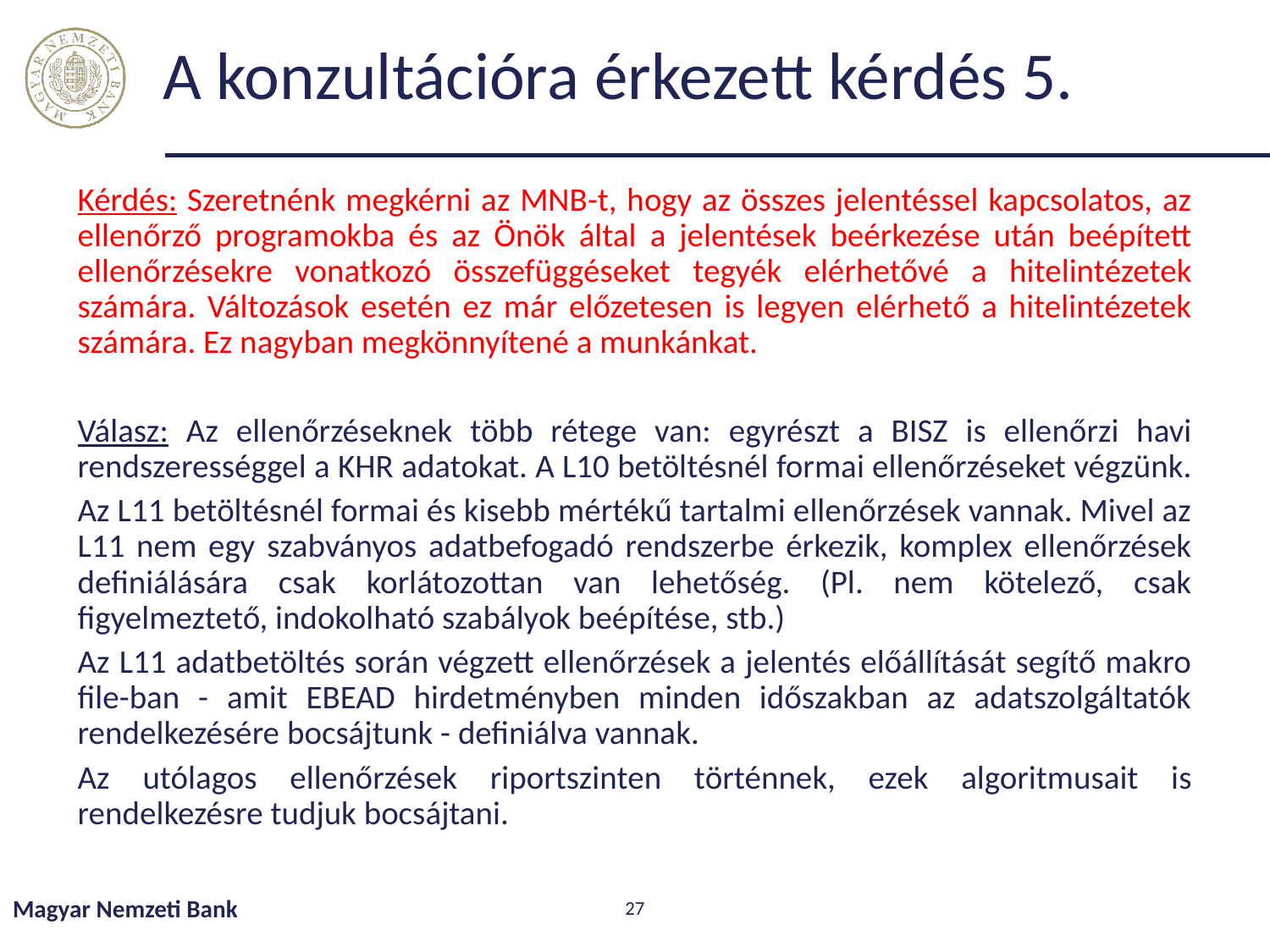

# A konzultációra érkezett kérdés 5.
Kérdés: Szeretnénk megkérni az MNB-t, hogy az összes jelentéssel kapcsolatos, az ellenőrző programokba és az Önök által a jelentések beérkezése után beépített ellenőrzésekre vonatkozó összefüggéseket tegyék elérhetővé a hitelintézetek számára. Változások esetén ez már előzetesen is legyen elérhető a hitelintézetek számára. Ez nagyban megkönnyítené a munkánkat.

Válasz: Az ellenőrzéseknek több rétege van: egyrészt a BISZ is ellenőrzi havi rendszerességgel a KHR adatokat. A L10 betöltésnél formai ellenőrzéseket végzünk.
Az L11 betöltésnél formai és kisebb mértékű tartalmi ellenőrzések vannak. Mivel az L11 nem egy szabványos adatbefogadó rendszerbe érkezik, komplex ellenőrzések definiálására csak korlátozottan van lehetőség. (Pl. nem kötelező, csak figyelmeztető, indokolható szabályok beépítése, stb.)
Az L11 adatbetöltés során végzett ellenőrzések a jelentés előállítását segítő makro file-ban - amit EBEAD hirdetményben minden időszakban az adatszolgáltatók rendelkezésére bocsájtunk - definiálva vannak.
Az utólagos ellenőrzések riportszinten történnek, ezek algoritmusait is rendelkezésre tudjuk bocsájtani.

Magyar Nemzeti Bank
27